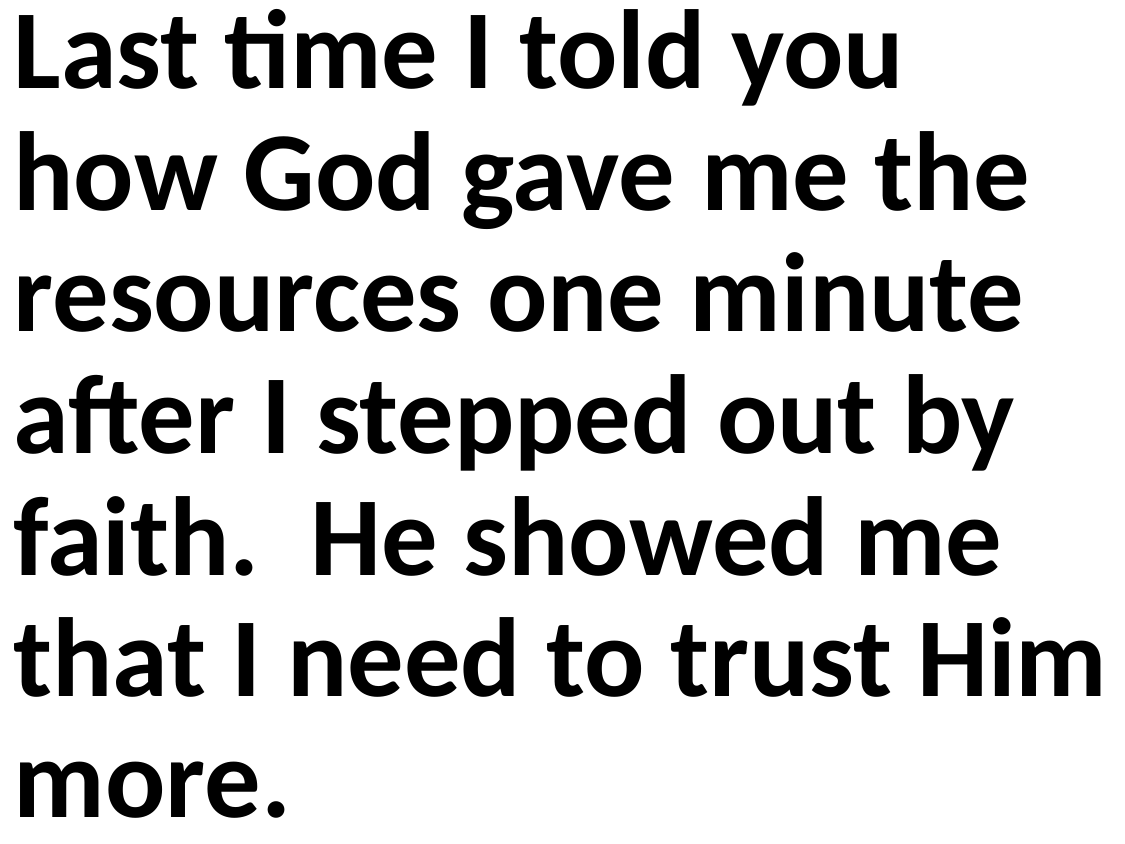

Last time I told you how God gave me the resources one minute after I stepped out by faith.  He showed me that I need to trust Him more.